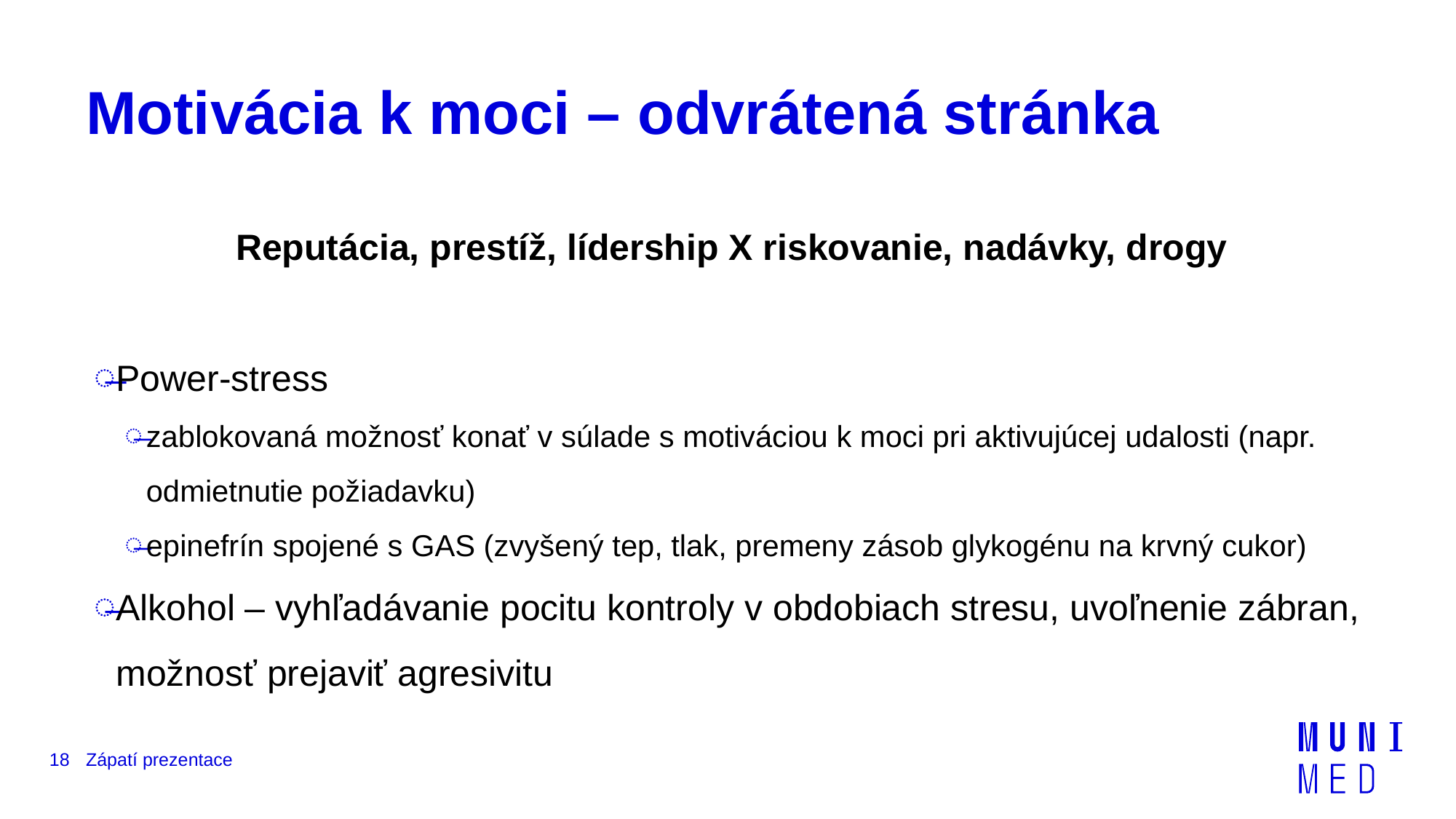

# Motivácia k moci – odvrátená stránka
Reputácia, prestíž, lídership X riskovanie, nadávky, drogy

Power-stress
zablokovaná možnosť konať v súlade s motiváciou k moci pri aktivujúcej udalosti (napr. odmietnutie požiadavku)
epinefrín spojené s GAS (zvyšený tep, tlak, premeny zásob glykogénu na krvný cukor)
Alkohol – vyhľadávanie pocitu kontroly v obdobiach stresu, uvoľnenie zábran, možnosť prejaviť agresivitu
18
Zápatí prezentace